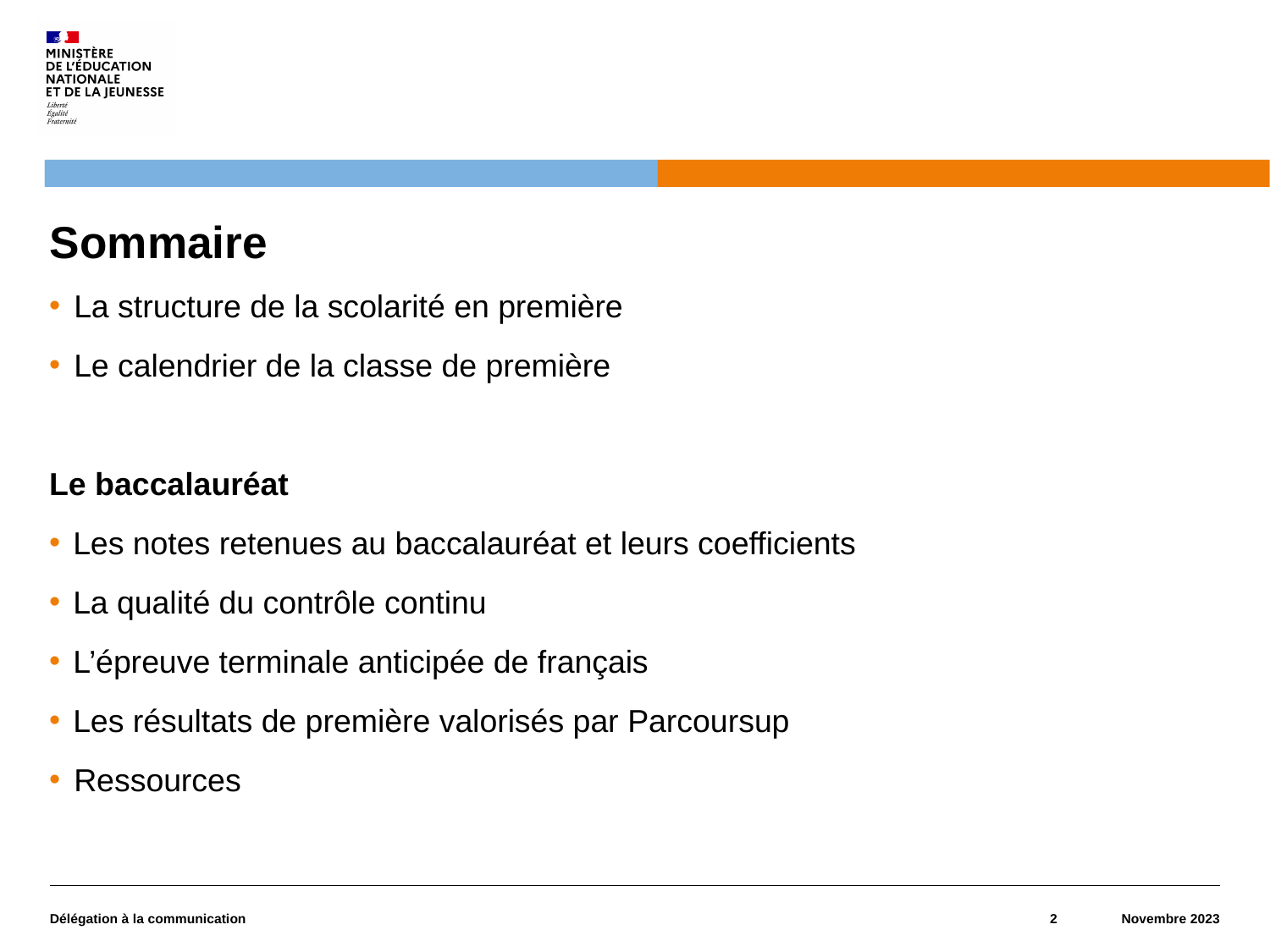

# Sommaire
La structure de la scolarité en première
Le calendrier de la classe de première

Le baccalauréat
Les notes retenues au baccalauréat et leurs coefficients
La qualité du contrôle continu
L’épreuve terminale anticipée de français
Les résultats de première valorisés par Parcoursup
Ressources

Délégation à la communication
2
Novembre 2023